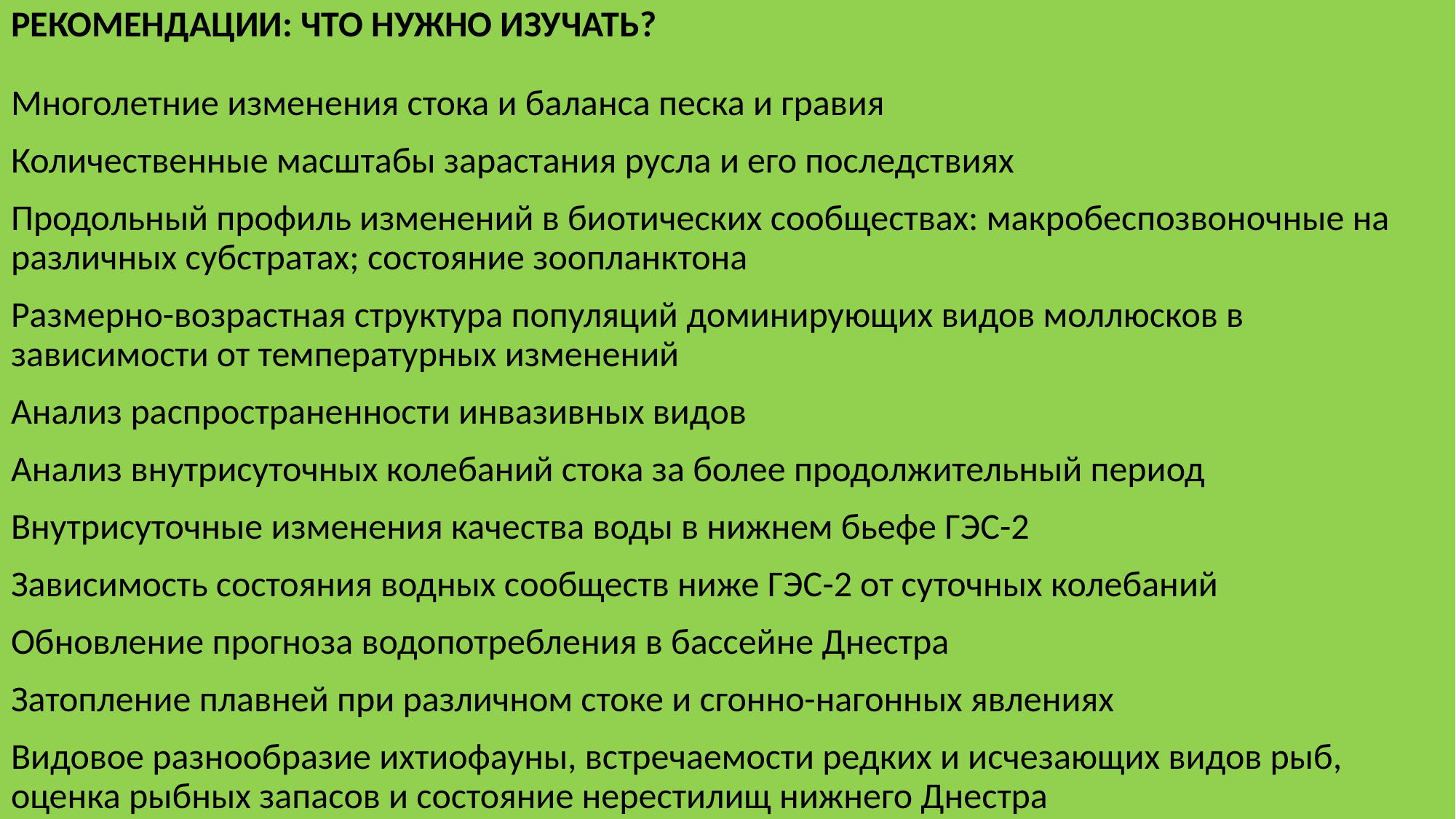

РЕКОМЕНДАЦИИ: ЧТО НУЖНО ИЗУЧАТЬ?

Многолетние изменения стока и баланса песка и гравия
Количественные масштабы зарастания русла и его последствиях
Продольный профиль изменений в биотических сообществах: макробеспозвоночные на различных субстратах; состояние зоопланктона
Размерно-возрастная структура популяций доминирующих видов моллюсков в зависимости от температурных изменений
Анализ распространенности инвазивных видов
Анализ внутрисуточных колебаний стока за более продолжительный период
Внутрисуточные изменения качества воды в нижнем бьефе ГЭС-2
Зависимость состояния водных сообществ ниже ГЭС-2 от суточных колебаний
Обновление прогноза водопотребления в бассейне Днестра
Затопление плавней при различном стоке и сгонно-нагонных явлениях
Видовое разнообразие ихтиофауны, встречаемости редких и исчезающих видов рыб, оценка рыбных запасов и состояние нерестилищ нижнего Днестра